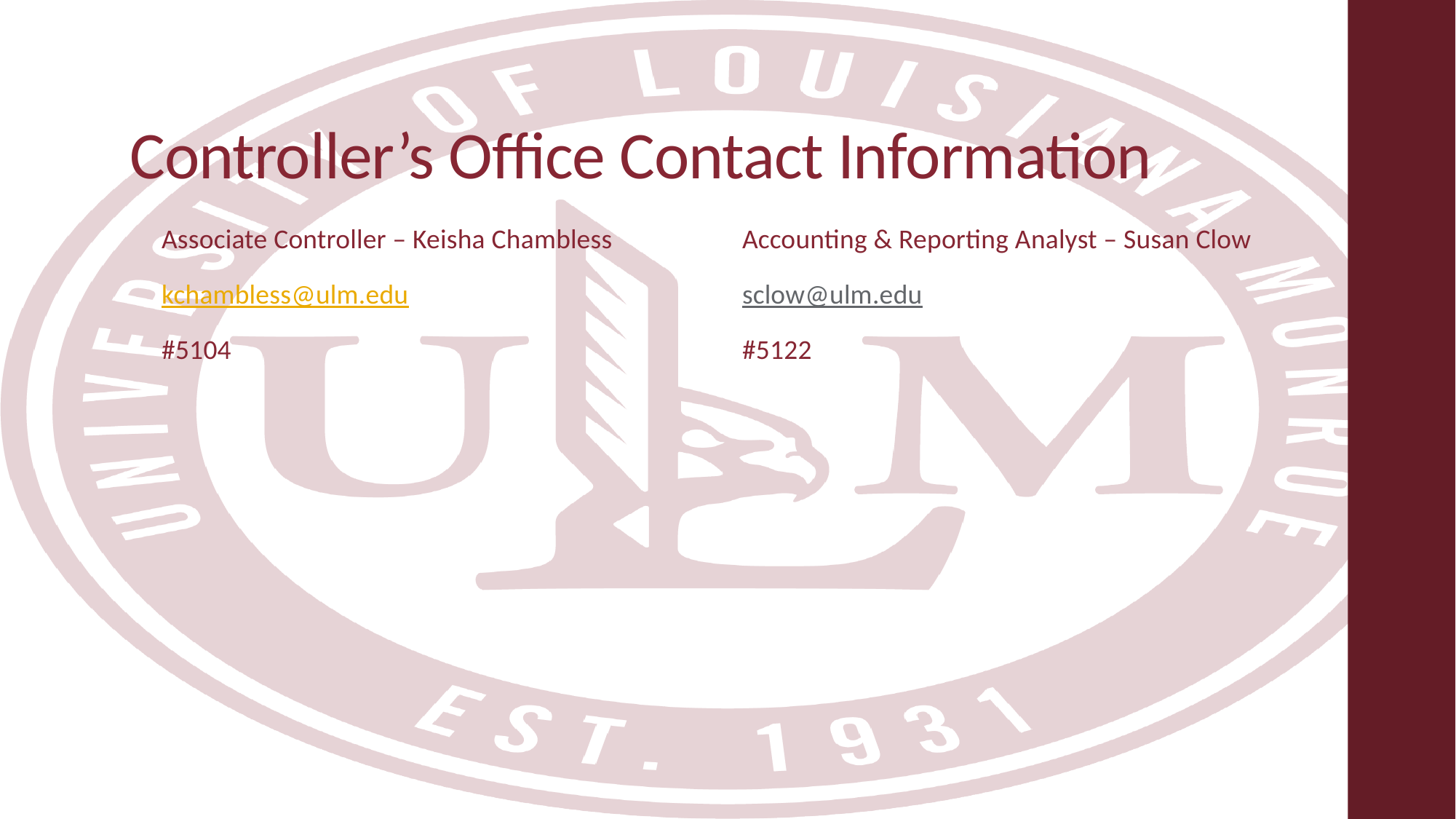

# Controller’s Office Contact Information
Associate Controller – Keisha Chambless
kchambless@ulm.edu
#5104
Accounting & Reporting Analyst – Susan Clow
sclow@ulm.edu
#5122